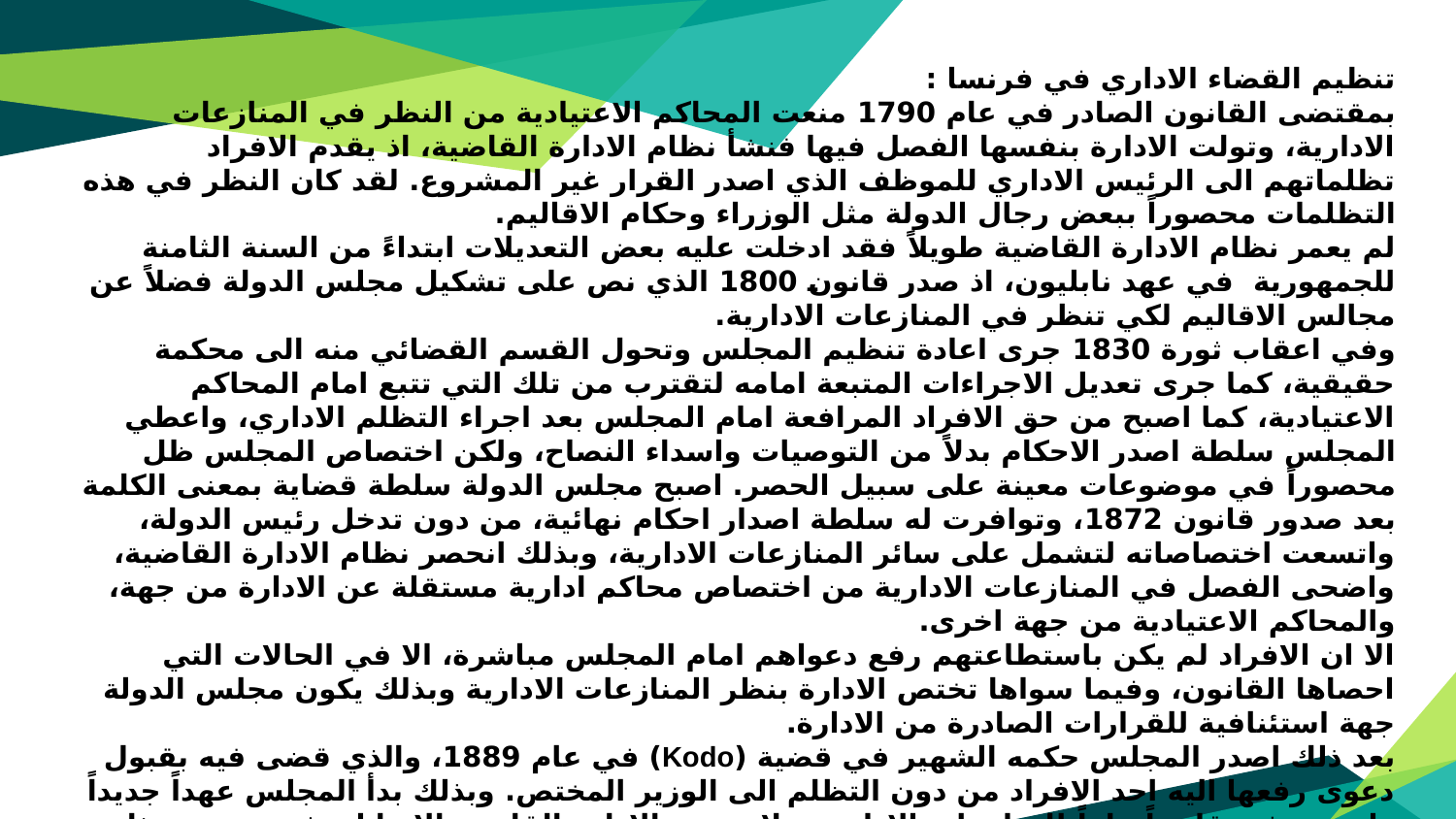

تنظيم القضاء الاداري في فرنسا :
بمقتضى القانون الصادر في عام 1790 منعت المحاكم الاعتيادية من النظر في المنازعات الادارية، وتولت الادارة بنفسها الفصل فيها فنشأ نظام الادارة القاضية، اذ يقدم الافراد تظلماتهم الى الرئيس الاداري للموظف الذي اصدر القرار غير المشروع. لقد كان النظر في هذه التظلمات محصوراً ببعض رجال الدولة مثل الوزراء وحكام الاقاليم.
لم يعمر نظام الادارة القاضية طويلاً فقد ادخلت عليه بعض التعديلات ابتداءً من السنة الثامنة للجمهورية  في عهد نابليون، اذ صدر قانون 1800 الذي نص على تشكيل مجلس الدولة فضلاً عن مجالس الاقاليم لكي تنظر في المنازعات الادارية.
وفي اعقاب ثورة 1830 جرى اعادة تنظيم المجلس وتحول القسم القضائي منه الى محكمة حقيقية، كما جرى تعديل الاجراءات المتبعة امامه لتقترب من تلك التي تتبع امام المحاكم الاعتيادية، كما اصبح من حق الافراد المرافعة امام المجلس بعد اجراء التظلم الاداري، واعطي المجلس سلطة اصدر الاحكام بدلاً من التوصيات واسداء النصاح، ولكن اختصاص المجلس ظل محصوراً في موضوعات معينة على سبيل الحصر. اصبح مجلس الدولة سلطة قضاية بمعنى الكلمة بعد صدور قانون 1872، وتوافرت له سلطة اصدار احكام نهائية، من دون تدخل رئيس الدولة، واتسعت اختصاصاته لتشمل على سائر المنازعات الادارية، وبذلك انحصر نظام الادارة القاضية، واضحى الفصل في المنازعات الادارية من اختصاص محاكم ادارية مستقلة عن الادارة من جهة، والمحاكم الاعتيادية من جهة اخرى.
الا ان الافراد لم يكن باستطاعتهم رفع دعواهم امام المجلس مباشرة، الا في الحالات التي احصاها القانون، وفيما سواها تختص الادارة بنظر المنازعات الادارية وبذلك يكون مجلس الدولة جهة استئنافية للقرارات الصادرة من الادارة.
بعد ذلك اصدر المجلس حكمه الشهير في قضية (Kodo) في عام 1889، والذي قضى فيه بقبول دعوى رفعها اليه احد الافراد من دون التظلم الى الوزير المختص. وبذلك بدأ المجلس عهداً جديداً واضحى فيه قاضياً عاماً للمنازعات الادارية بدلاص من الادارة القاضية الا ما استثني بنص، هذا وقد نظمت اختصاصات مجلس الدولة مراسيم عديدة فقد اعيد تنظيمه بالامر الصادر في عام 1945، ثم صدر مرسوم عام 1953، الذي وزع الاختصاصات بين مجلس الدولة والمحاكم الادارية، فاضحت المحاكم الاخيرة قاضياً عاماً للمنازعات الادارية، بعد ان كانت اختصاصاتها محددة على سبيل الحصر، ثم صدرت مجموعة من المراسيم في عام 1963 نظمت تشكيل المحاكم الادارية، واحيطت بقدر كاف من الاستقلال في مواجهة الادارة.